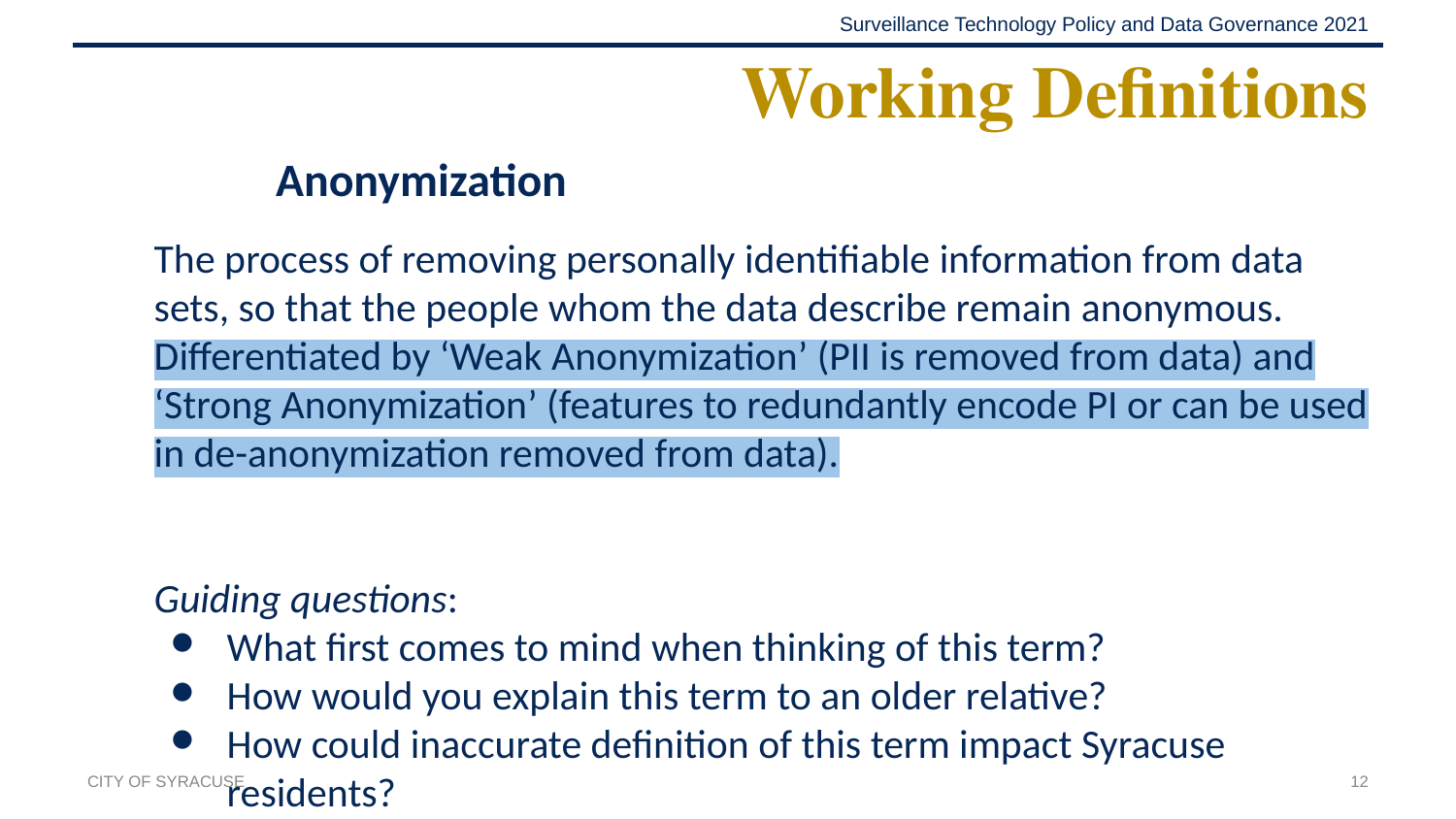

# Working Definitions
Anonymization

The process of removing personally identifiable information from data sets, so that the people whom the data describe remain anonymous. Differentiated by ‘Weak Anonymization’ (PII is removed from data) and ‘Strong Anonymization’ (features to redundantly encode PI or can be used in de-anonymization removed from data).

Guiding questions:
What first comes to mind when thinking of this term?
How would you explain this term to an older relative?
How could inaccurate definition of this term impact Syracuse residents?
CITY OF SYRACUSE